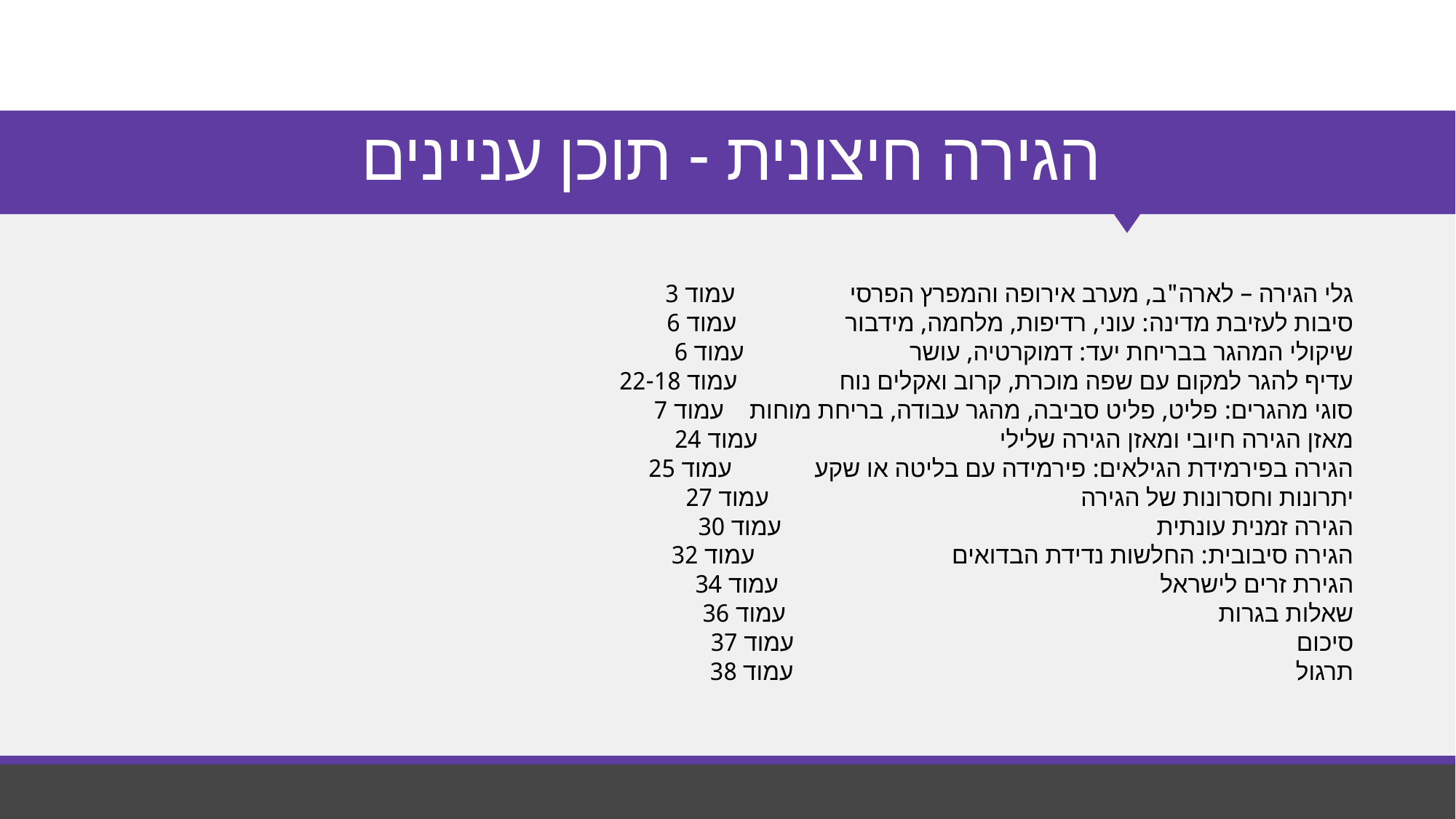

# הגירה חיצונית - תוכן עניינים
גלי הגירה – לארה"ב, מערב אירופה והמפרץ הפרסי                  עמוד 3
סיבות לעזיבת מדינה: עוני, רדיפות, מלחמה, מידבור                 עמוד 6
שיקולי המהגר בבריחת יעד: דמוקרטיה, עושר                          עמוד 6
עדיף להגר למקום עם שפה מוכרת, קרוב ואקלים נוח                עמוד 22-18
סוגי מהגרים: פליט, פליט סביבה, מהגר עבודה, בריחת מוחות    עמוד 7
מאזן הגירה חיובי ומאזן הגירה שלילי                                      עמוד 24
הגירה בפירמידת הגילאים: פירמידה עם בליטה או שקע             עמוד 25
יתרונות וחסרונות של הגירה                                                 עמוד 27
הגירה זמנית עונתית                                                           עמוד 30
הגירה סיבובית: החלשות נדידת הבדואים                               עמוד 32
הגירת זרים לישראל                                                            עמוד 34
שאלות בגרות                                                                    עמוד 36
סיכום                                                                               עמוד 37
תרגול                                                                               עמוד 38